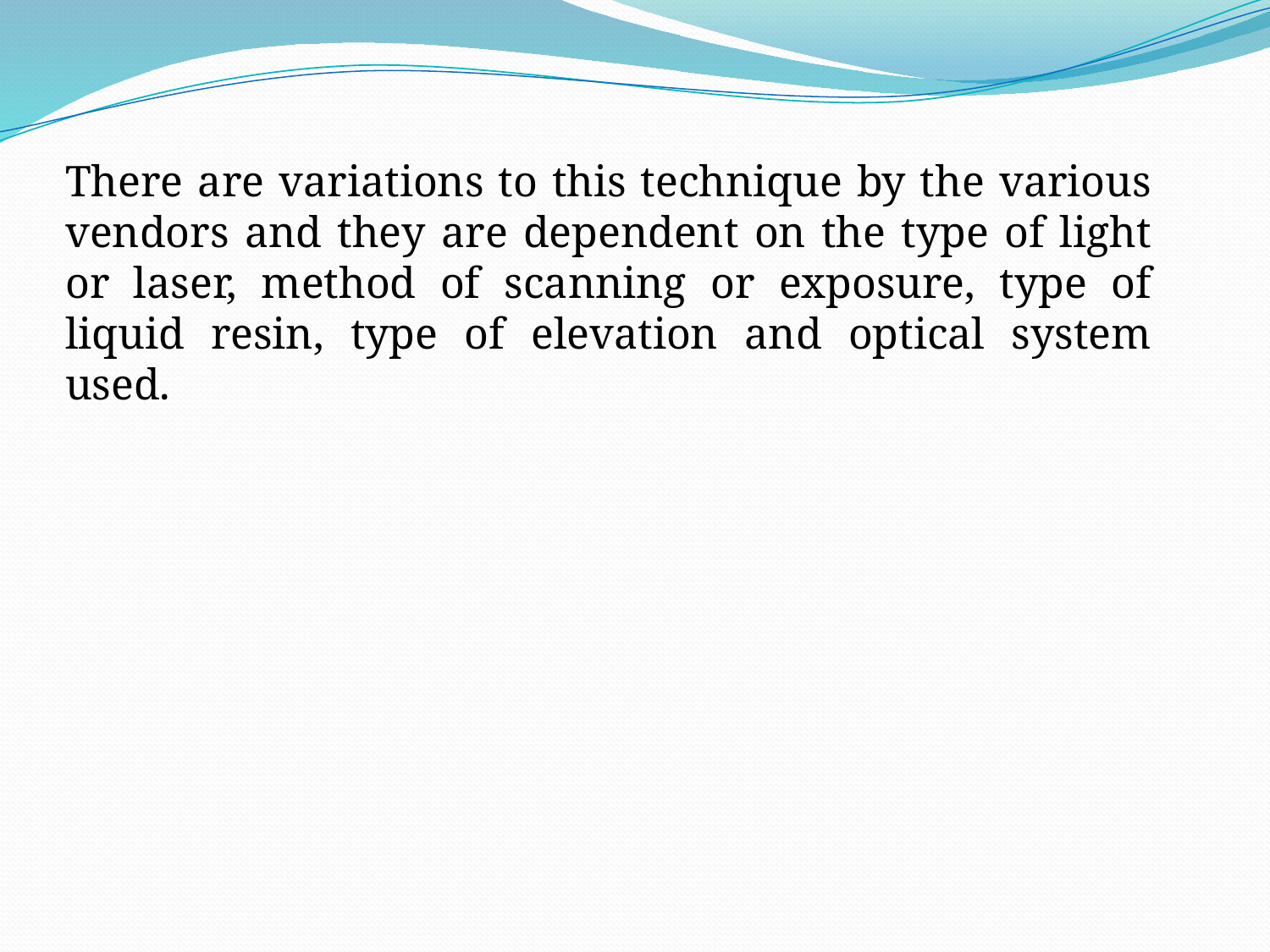

There are variations to this technique by the various vendors and they are dependent on the type of light or laser, method of scanning or exposure, type of liquid resin, type of elevation and optical system used.